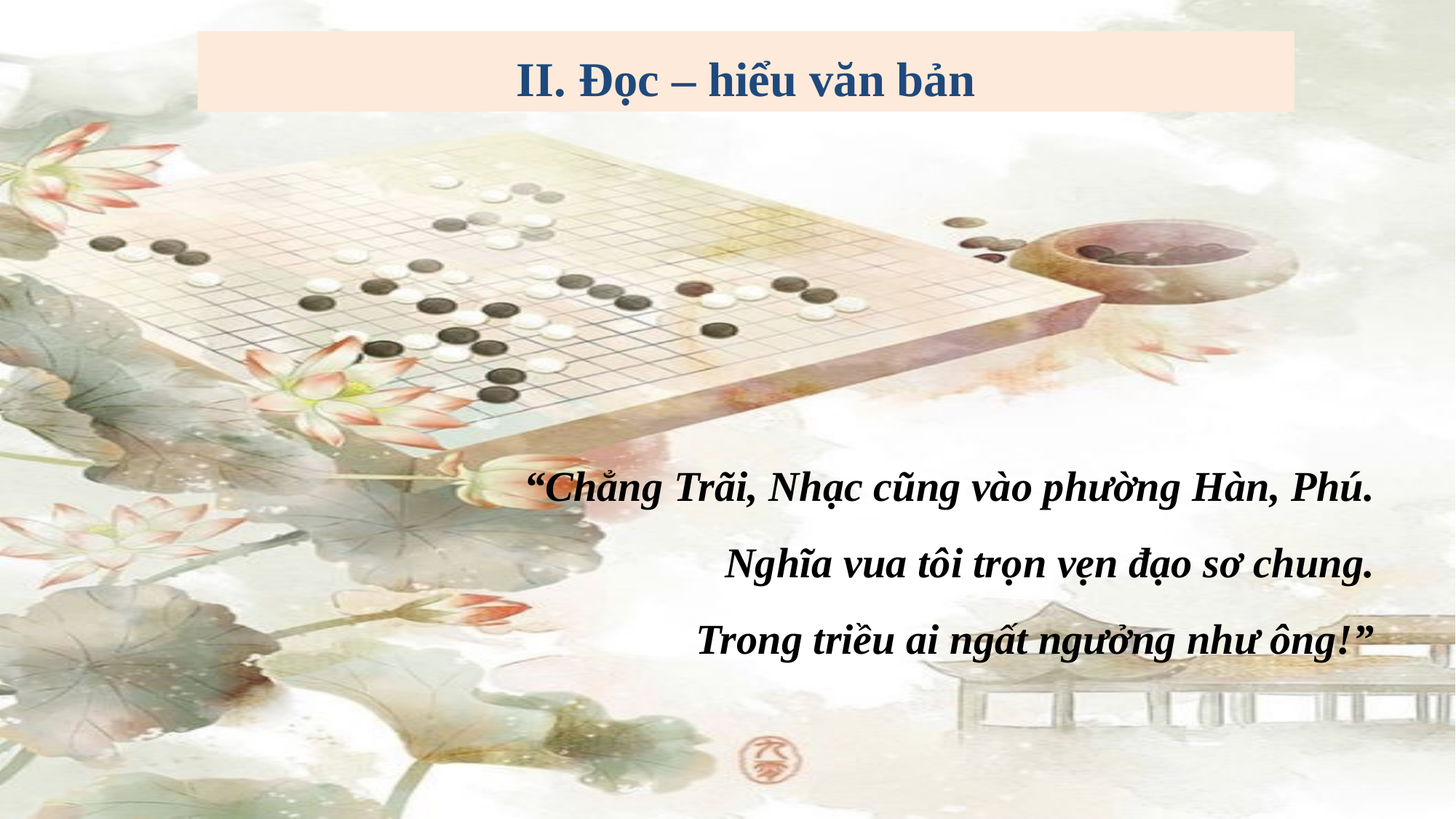

II. Đọc – hiểu văn bản
“Chẳng Trãi, Nhạc cũng vào phường Hàn, Phú.
Nghĩa vua tôi trọn vẹn đạo sơ chung.
Trong triều ai ngất ngưởng như ông!”